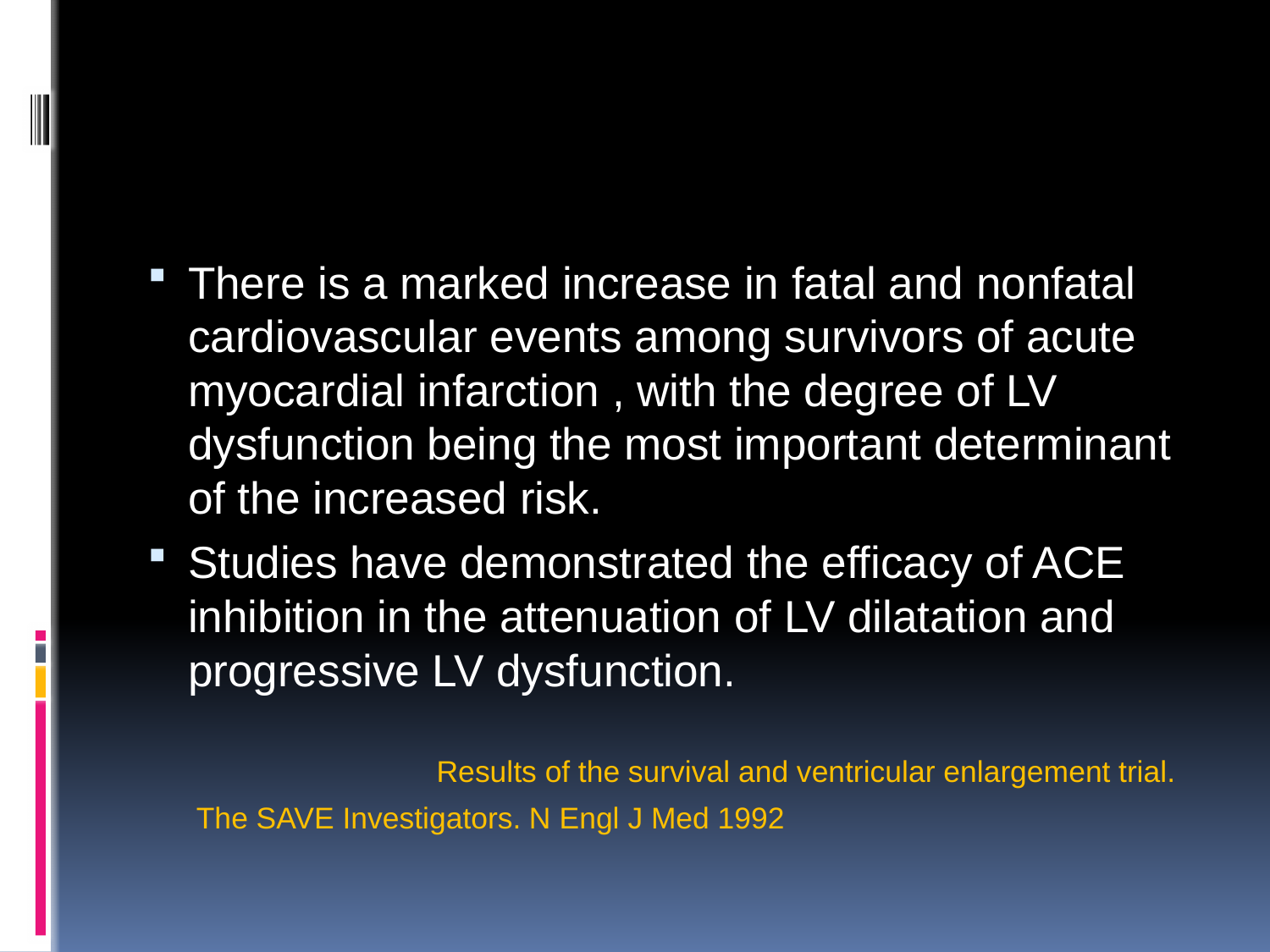

#
There is a marked increase in fatal and nonfatal cardiovascular events among survivors of acute myocardial infarction , with the degree of LV dysfunction being the most important determinant of the increased risk.
Studies have demonstrated the efficacy of ACE inhibition in the attenuation of LV dilatation and progressive LV dysfunction.

                                   Results of the survival and ventricular enlargement trial.
			 The SAVE Investigators. N Engl J Med 1992